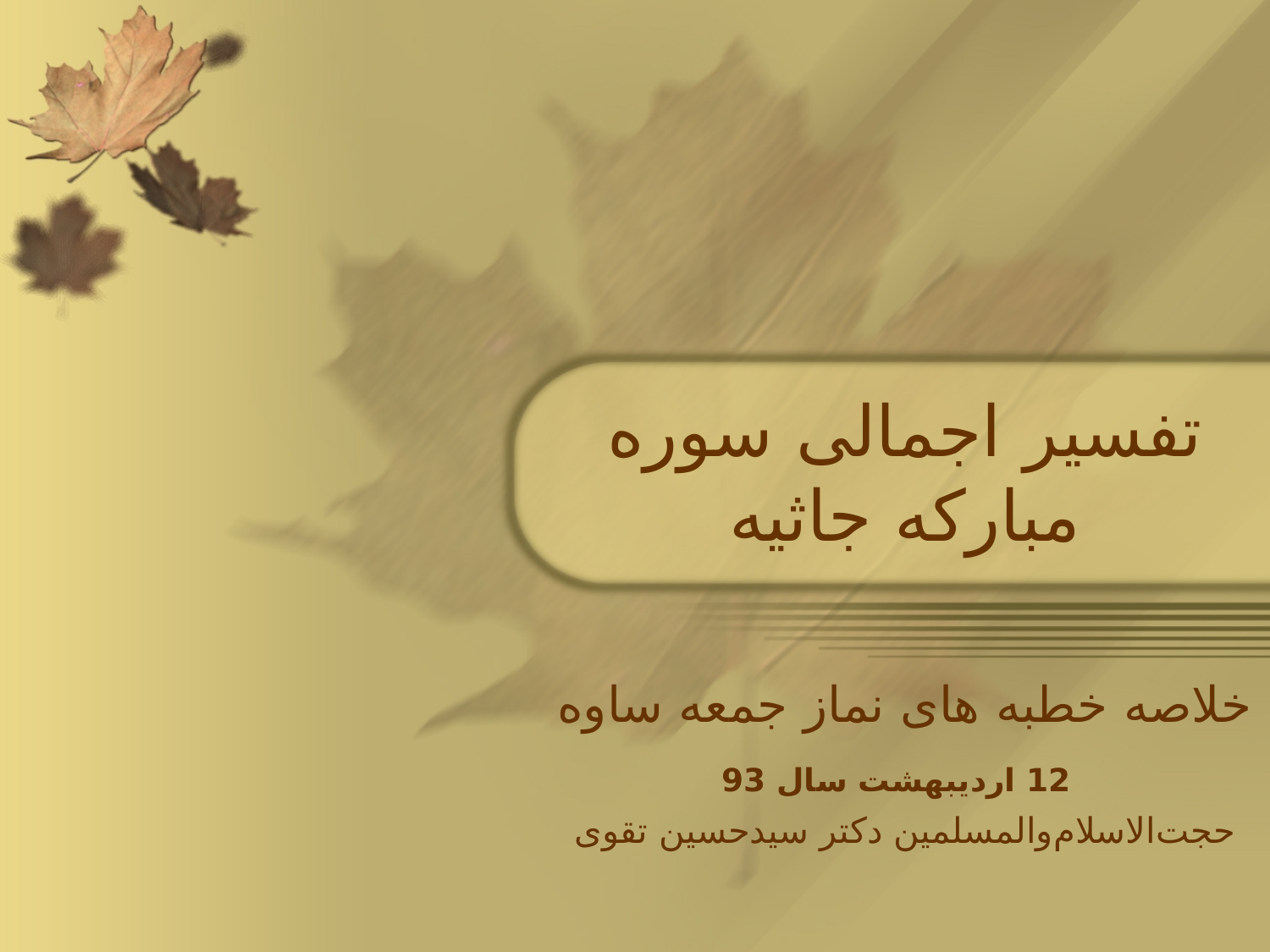

# تفسیر اجمالی سوره مبارکه جاثیه
خلاصه خطبه های نماز جمعه ساوه
 12 اردیبهشت سال 93
حجت‌الاسلام‌والمسلمین دکتر سیدحسین تقوی